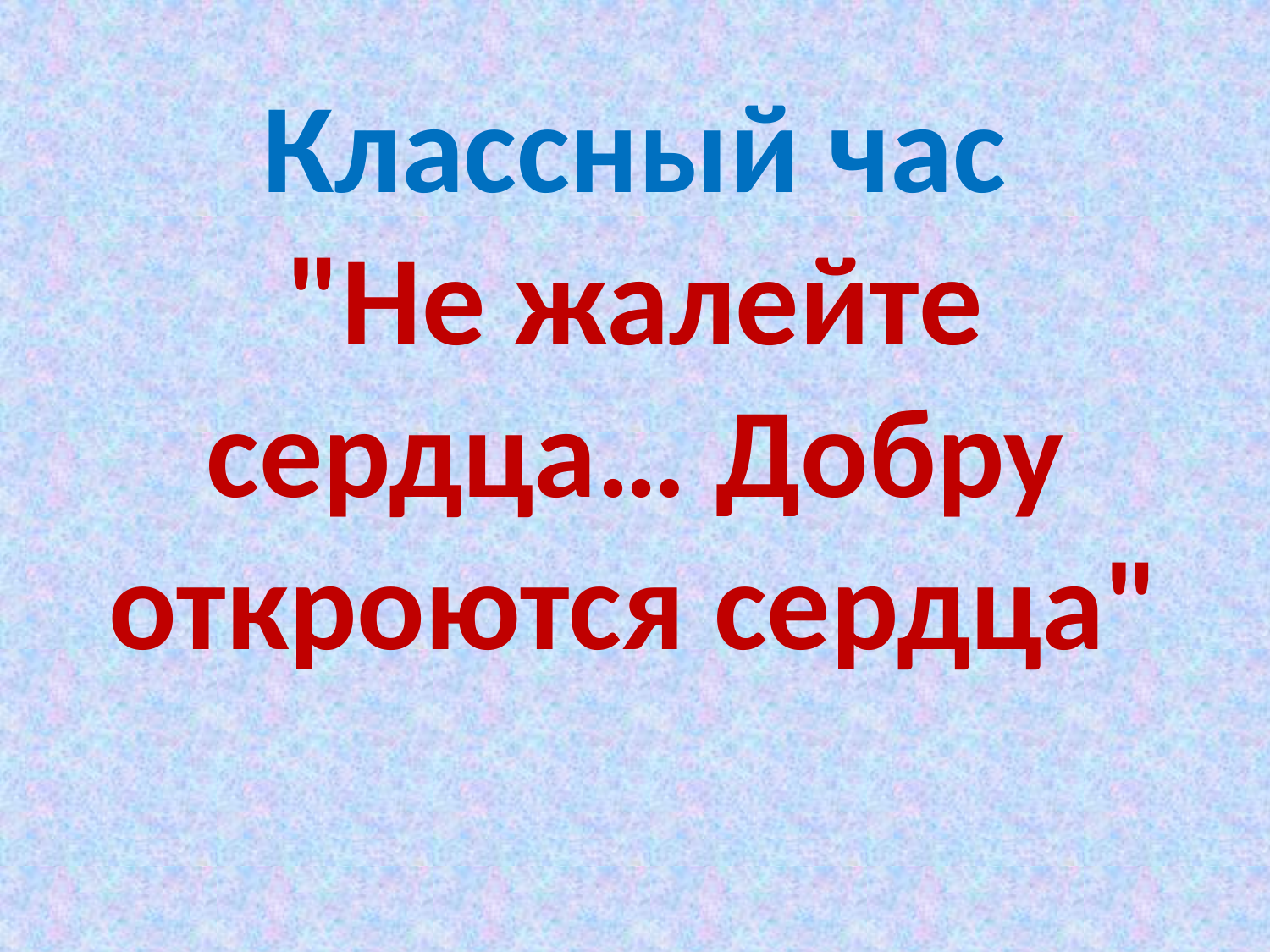

# Классный час "Не жалейте сердца… Добру откроются сердца"